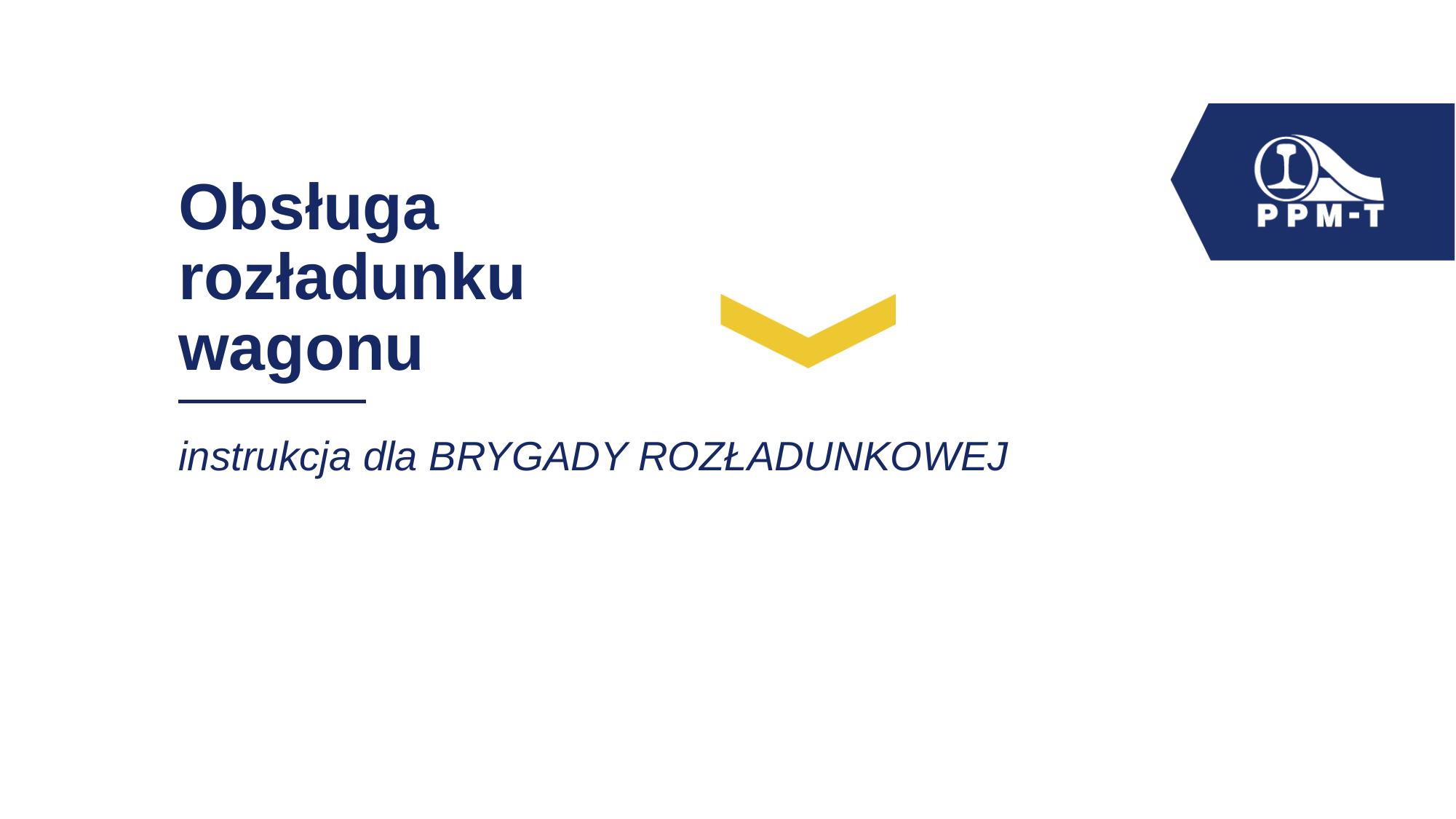

# Obsługa rozładunku wagonu
instrukcja dla BRYGADY ROZŁADUNKOWEJ